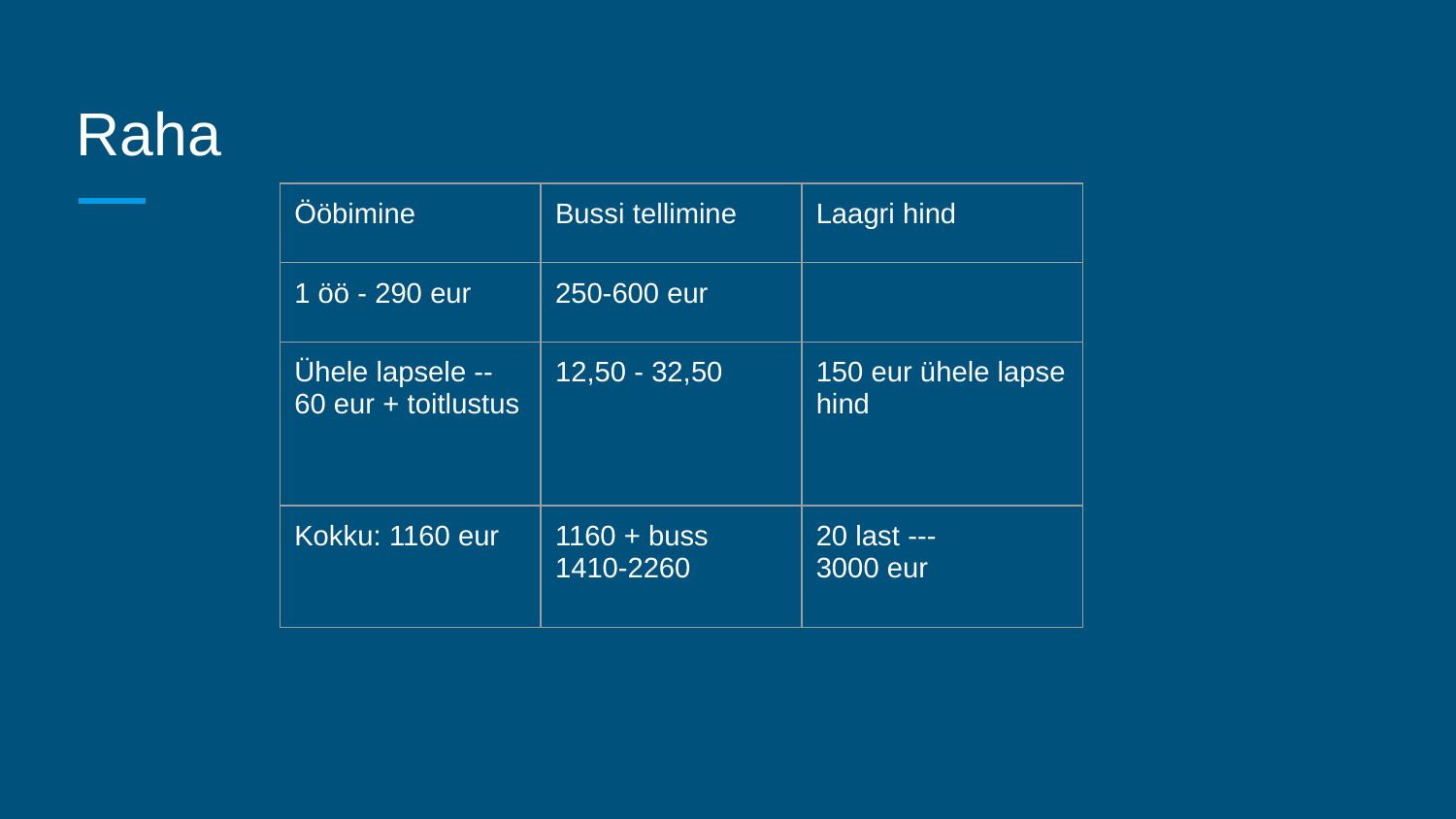

# Raha
| Ööbimine | Bussi tellimine | Laagri hind |
| --- | --- | --- |
| 1 öö - 290 eur | 250-600 eur |  |
| Ühele lapsele -- 60 eur + toitlustus | 12,50 - 32,50 | 150 eur ühele lapse hind |
| Kokku: 1160 eur | 1160 + buss 1410-2260 | 20 last --- 3000 eur |